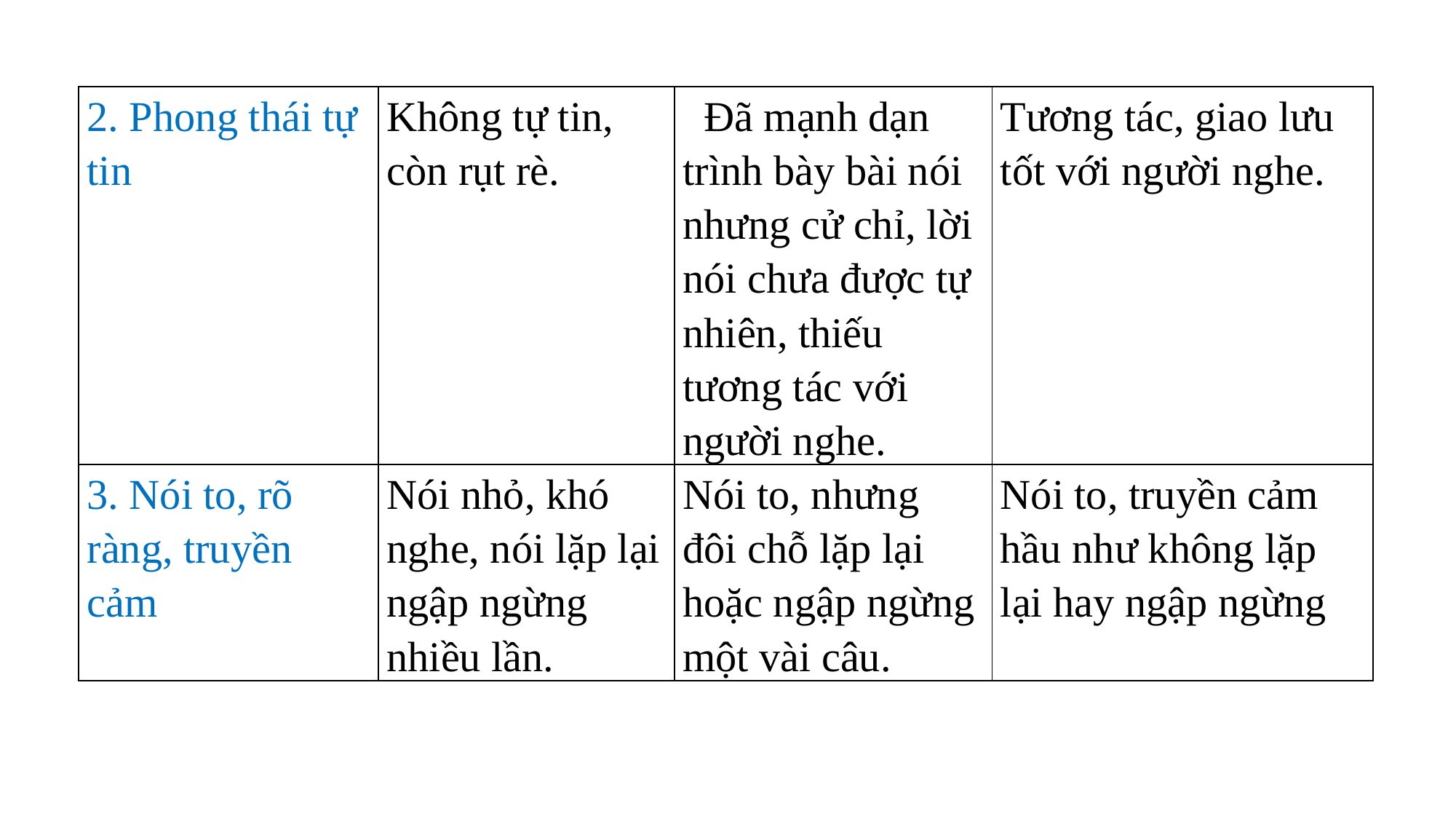

| 2. Phong thái tự tin | Không tự tin, còn rụt rè. | Đã mạnh dạn trình bày bài nói nhưng cử chỉ, lời nói chưa được tự nhiên, thiếu tương tác với người nghe. | Tương tác, giao lưu tốt với người nghe. |
| --- | --- | --- | --- |
| 3. Nói to, rõ ràng, truyền cảm | Nói nhỏ, khó nghe, nói lặp lại ngập ngừng nhiều lần. | Nói to, nhưng đôi chỗ lặp lại hoặc ngập ngừng một vài câu. | Nói to, truyền cảm hầu như không lặp lại hay ngập ngừng |